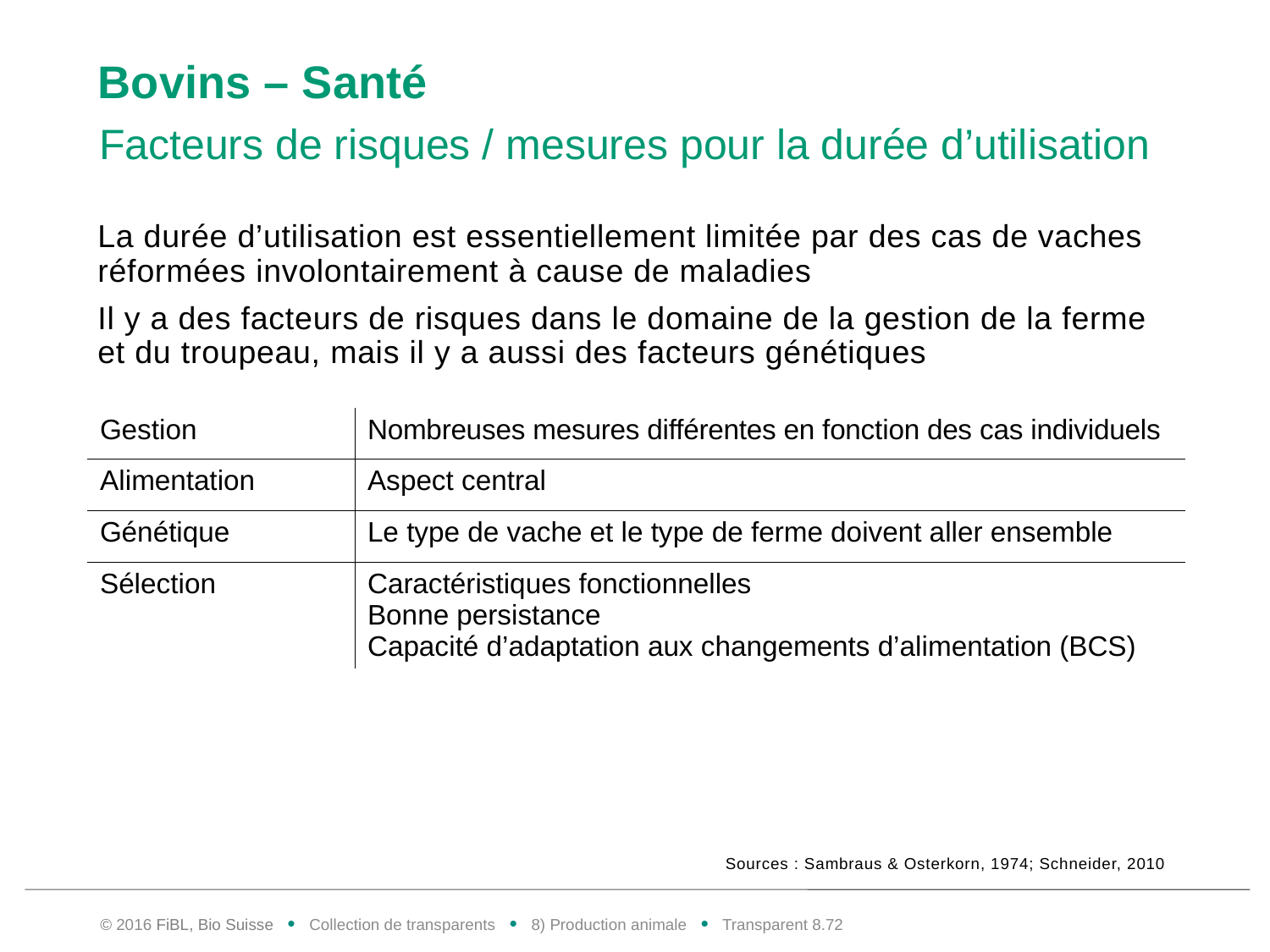

# Bovins – Santé
Facteurs de risques / mesures pour la durée d’utilisation
La durée d’utilisation est essentiellement limitée par des cas de vaches réformées involontairement à cause de maladies
Il y a des facteurs de risques dans le domaine de la gestion de la ferme et du troupeau, mais il y a aussi des facteurs génétiques
| Gestion | Nombreuses mesures différentes en fonction des cas individuels |
| --- | --- |
| Alimentation | Aspect central |
| Génétique | Le type de vache et le type de ferme doivent aller ensemble |
| Sélection | Caractéristiques fonctionnelles Bonne persistance Capacité d’adaptation aux changements d’alimentation (BCS) |
Sources : Sambraus & Osterkorn, 1974; Schneider, 2010
© 2016 FiBL, Bio Suisse   •   Collection de transparents   •   8) Production animale   •   Transparent 8.72